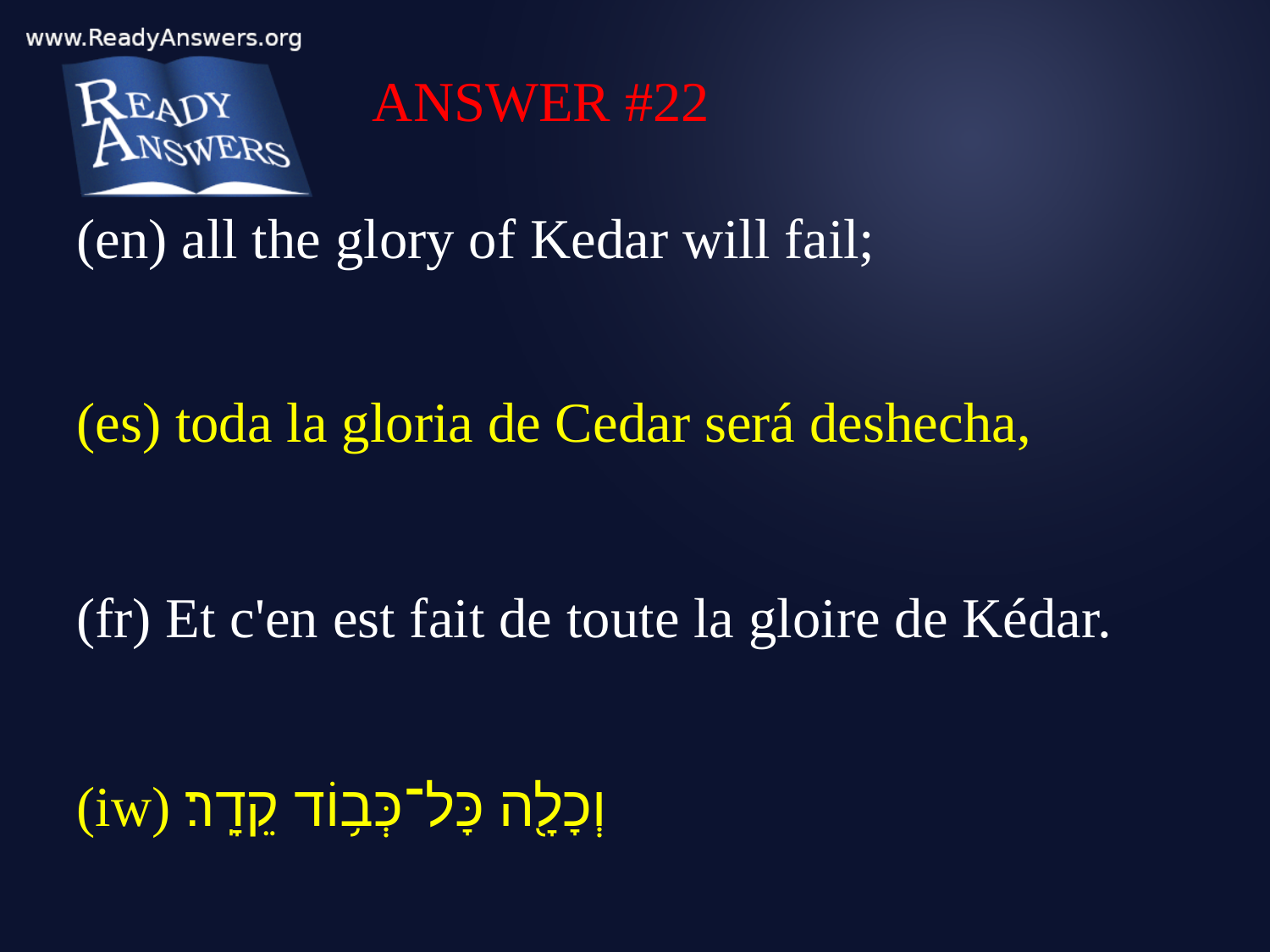

ANSWER #22
(en) all the glory of Kedar will fail;
(es) toda la gloria de Cedar será deshecha,
(fr) Et c'en est fait de toute la gloire de Kédar.
(iw) וְכָלָ֖ה כָּל־כְּב֥וֹד קֵדָֽר׃